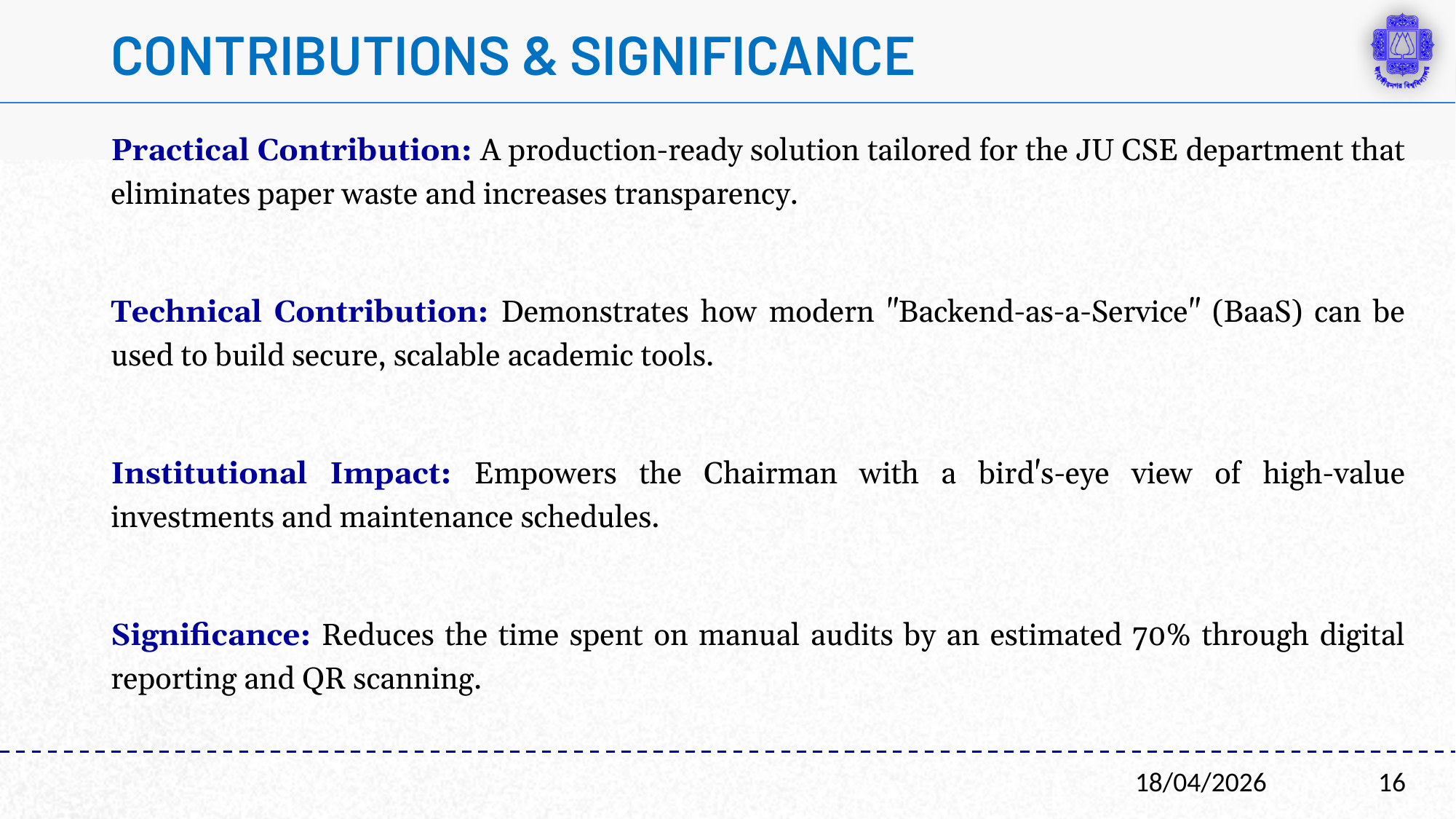

# Contributions & Significance
Practical Contribution: A production-ready solution tailored for the JU CSE department that eliminates paper waste and increases transparency.

Technical Contribution: Demonstrates how modern "Backend-as-a-Service" (BaaS) can be used to build secure, scalable academic tools.

Institutional Impact: Empowers the Chairman with a bird's-eye view of high-value investments and maintenance schedules.

Significance: Reduces the time spent on manual audits by an estimated 70% through digital reporting and QR scanning.

16